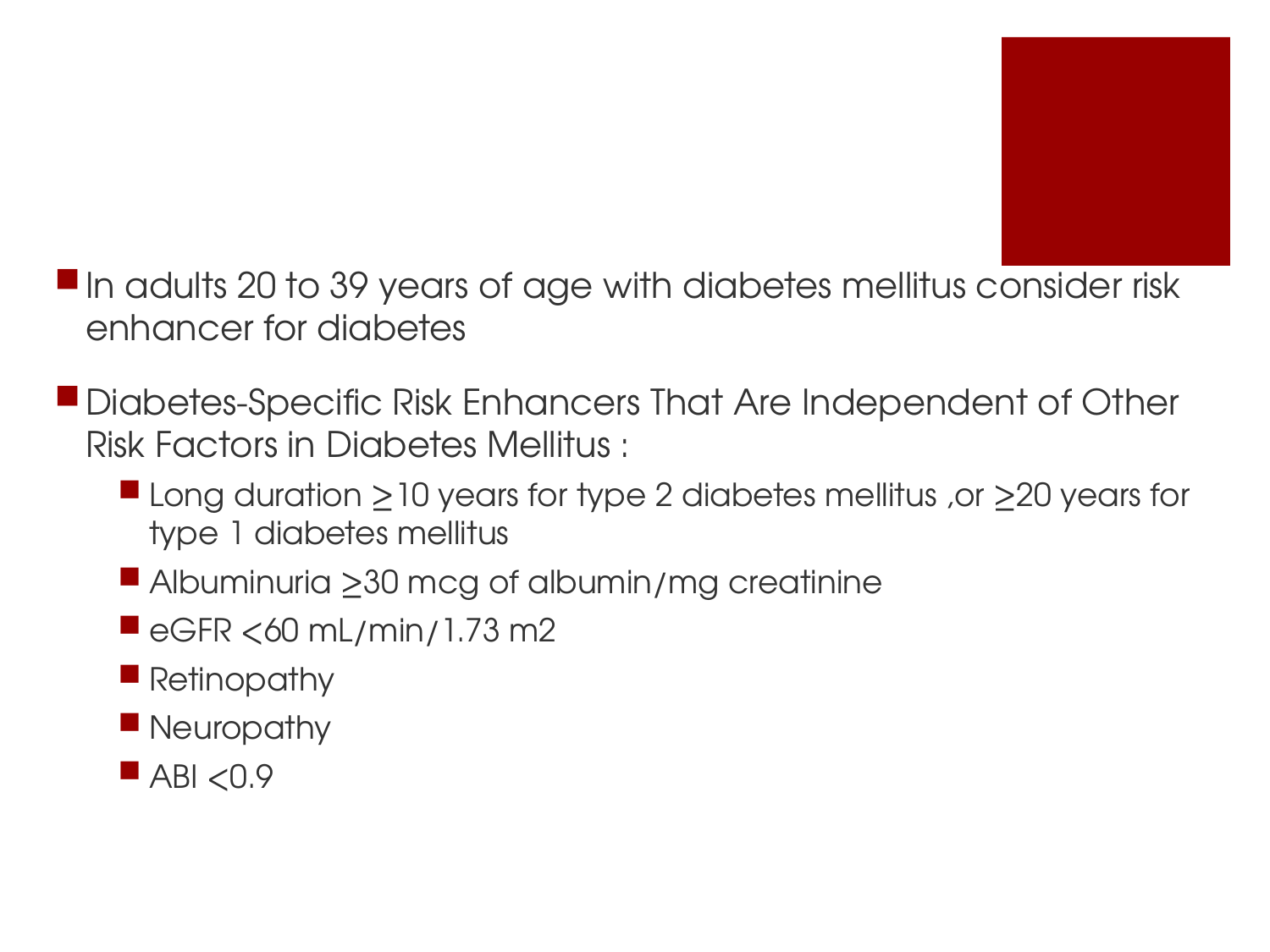

#
In adults 20 to 39 years of age with diabetes mellitus consider risk enhancer for diabetes
Diabetes-Specific Risk Enhancers That Are Independent of Other Risk Factors in Diabetes Mellitus :
Long duration ≥10 years for type 2 diabetes mellitus ,or ≥20 years for type 1 diabetes mellitus
Albuminuria ≥30 mcg of albumin/mg creatinine
eGFR <60 mL/min/1.73 m2
Retinopathy
Neuropathy
ABI <0.9